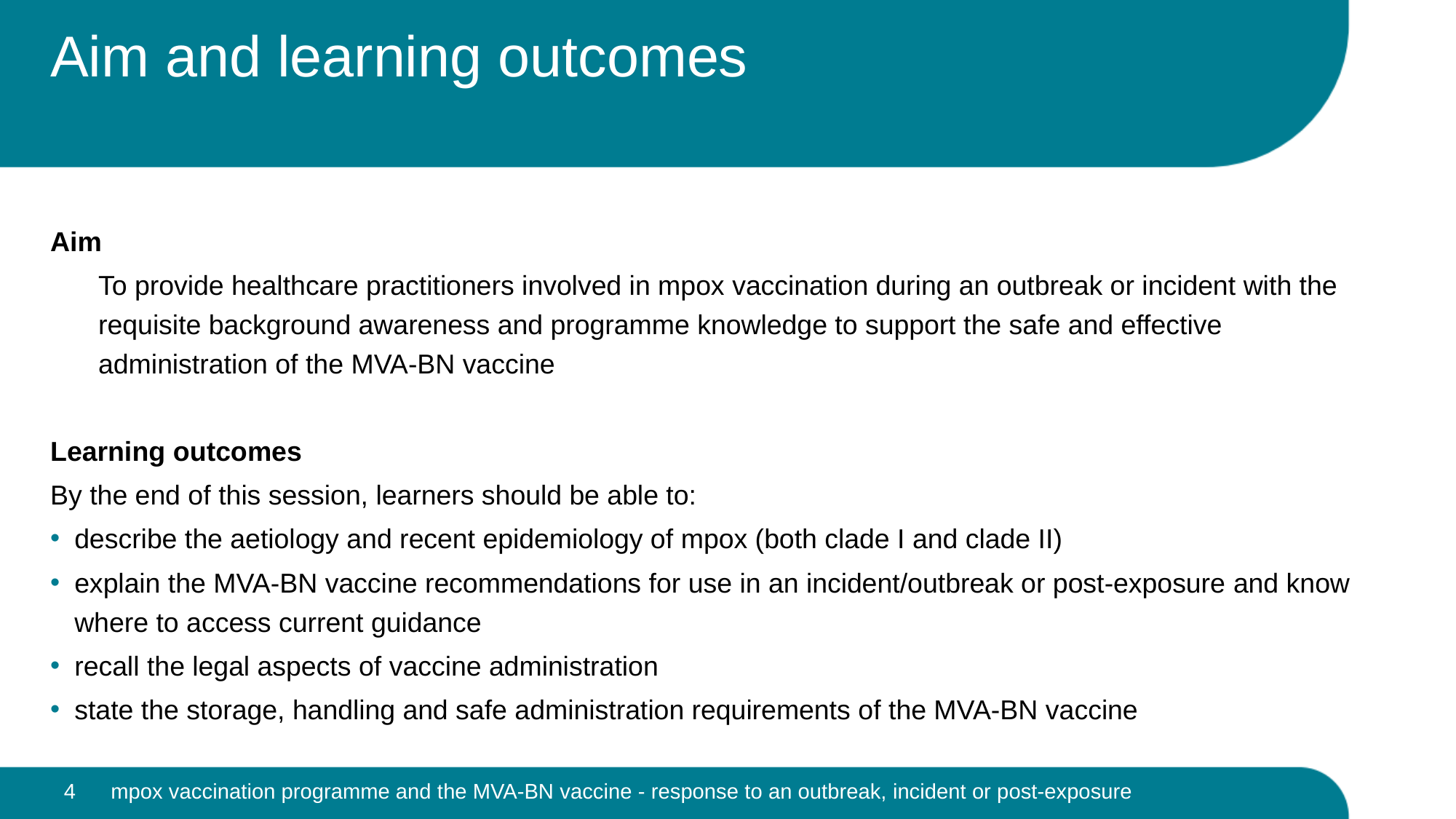

# Aim and learning outcomes
Aim
To provide healthcare practitioners involved in mpox vaccination during an outbreak or incident with the requisite background awareness and programme knowledge to support the safe and effective administration of the MVA-BN vaccine

Learning outcomes
By the end of this session, learners should be able to:​
describe the aetiology and recent epidemiology of mpox (both clade I and clade II)
explain the MVA-BN vaccine recommendations for use in an incident/outbreak or post-exposure ​and know where to access current guidance
recall the legal aspects of vaccine administration
state the storage, handling and safe administration requirements of the MVA-BN vaccine

4
mpox vaccination programme and the MVA-BN vaccine - response to an outbreak, incident or post-exposure